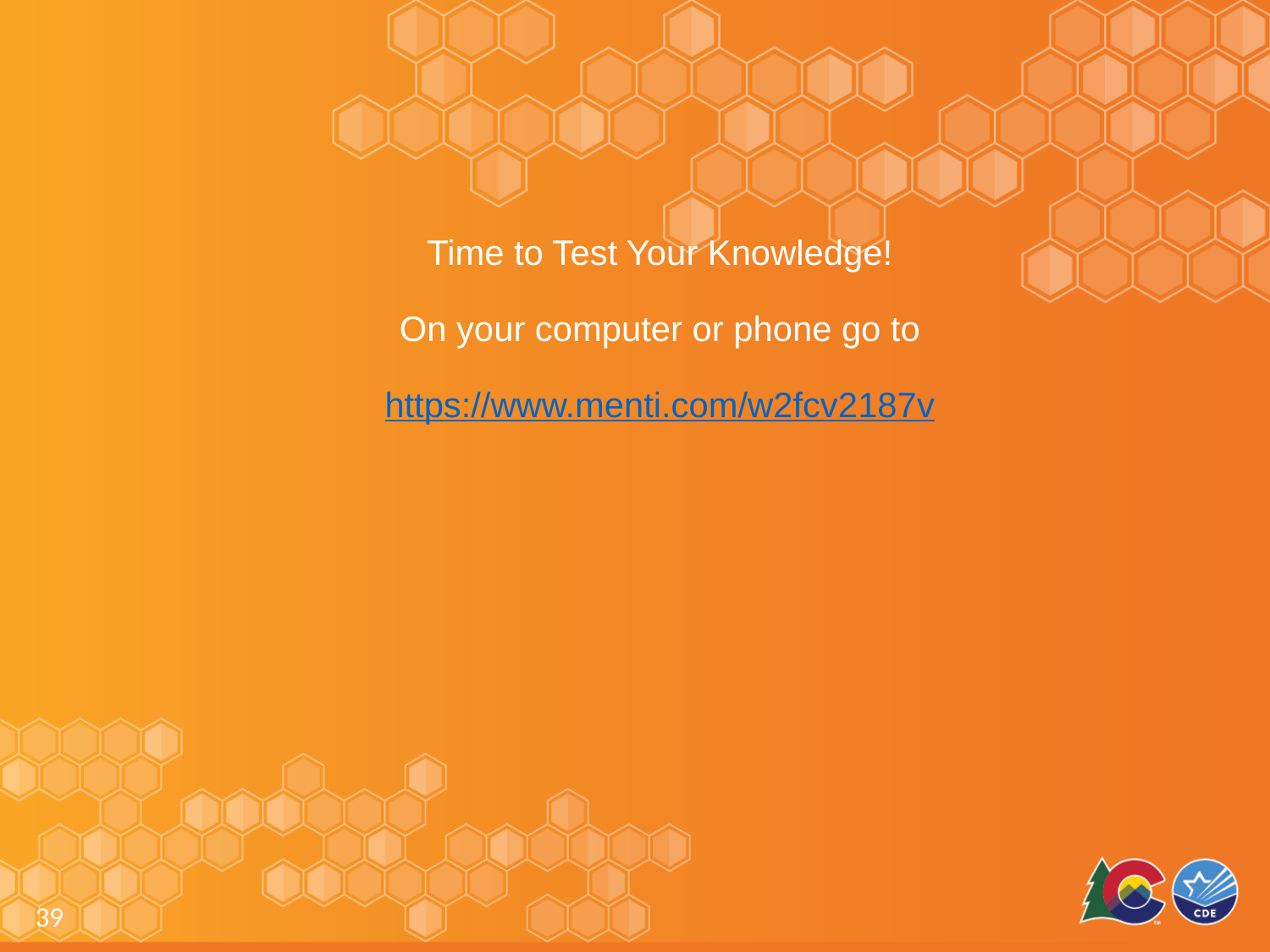

# Time to Test Your Knowledge! On your computer or phone go to https://www.menti.com/w2fcv2187v
39